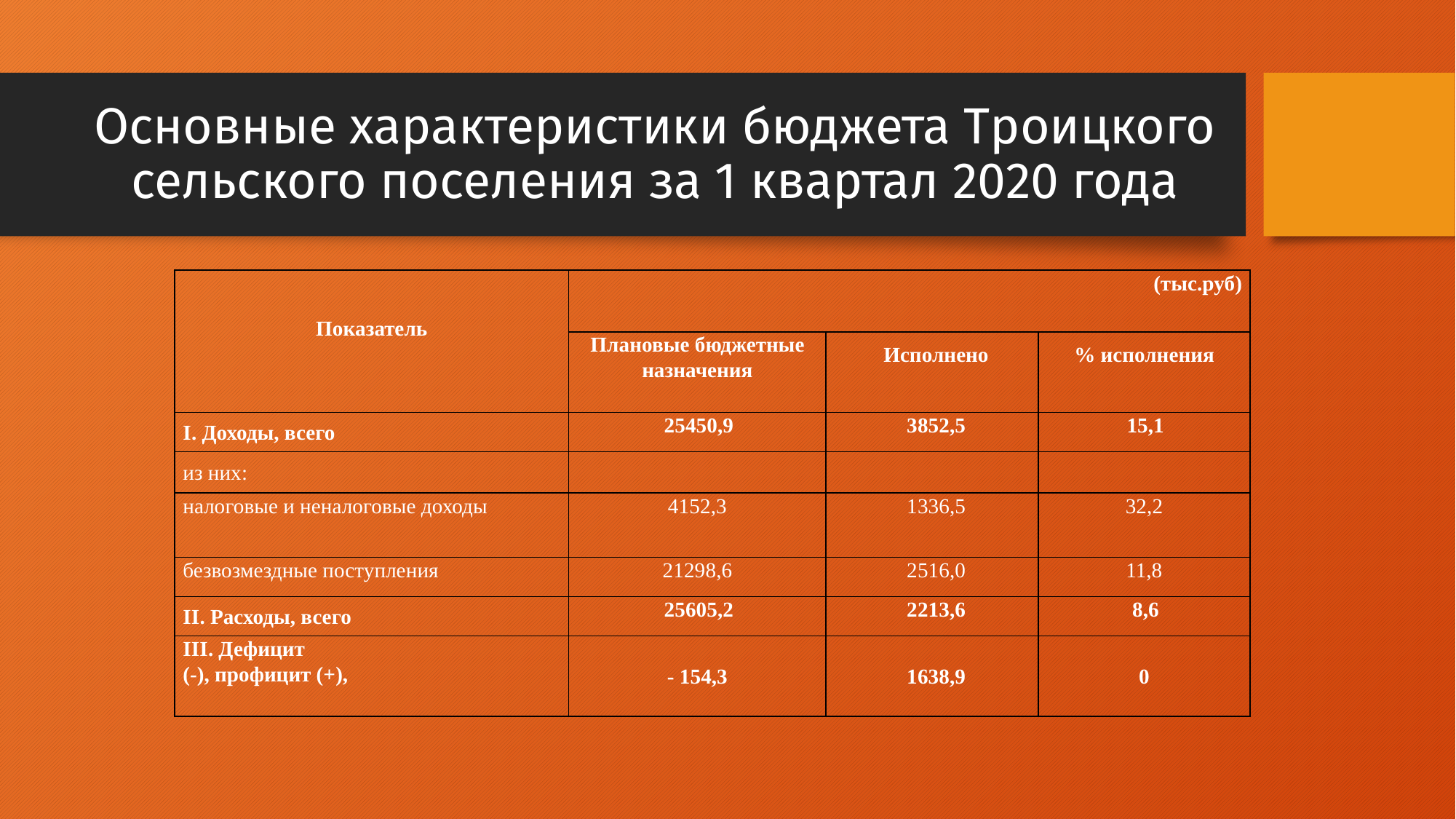

# Основные характеристики бюджета Троицкого сельского поселения за 1 квартал 2020 года
| Показатель | (тыс.руб) |  |  |
| --- | --- | --- | --- |
|  | Плановые бюджетные назначения | Исполнено | % исполнения |
| I. Доходы, всего | 25450,9 | 3852,5 | 15,1 |
| из них: |  |  |  |
| налоговые и неналоговые доходы | 4152,3 | 1336,5 | 32,2 |
|  |  |  |  |
| безвозмездные поступления | 21298,6 | 2516,0 | 11,8 |
| II. Расходы, всего | 25605,2 | 2213,6 | 8,6 |
| III. Дефицит (-), профицит (+), | - 154,3 | 1638,9 | 0 |